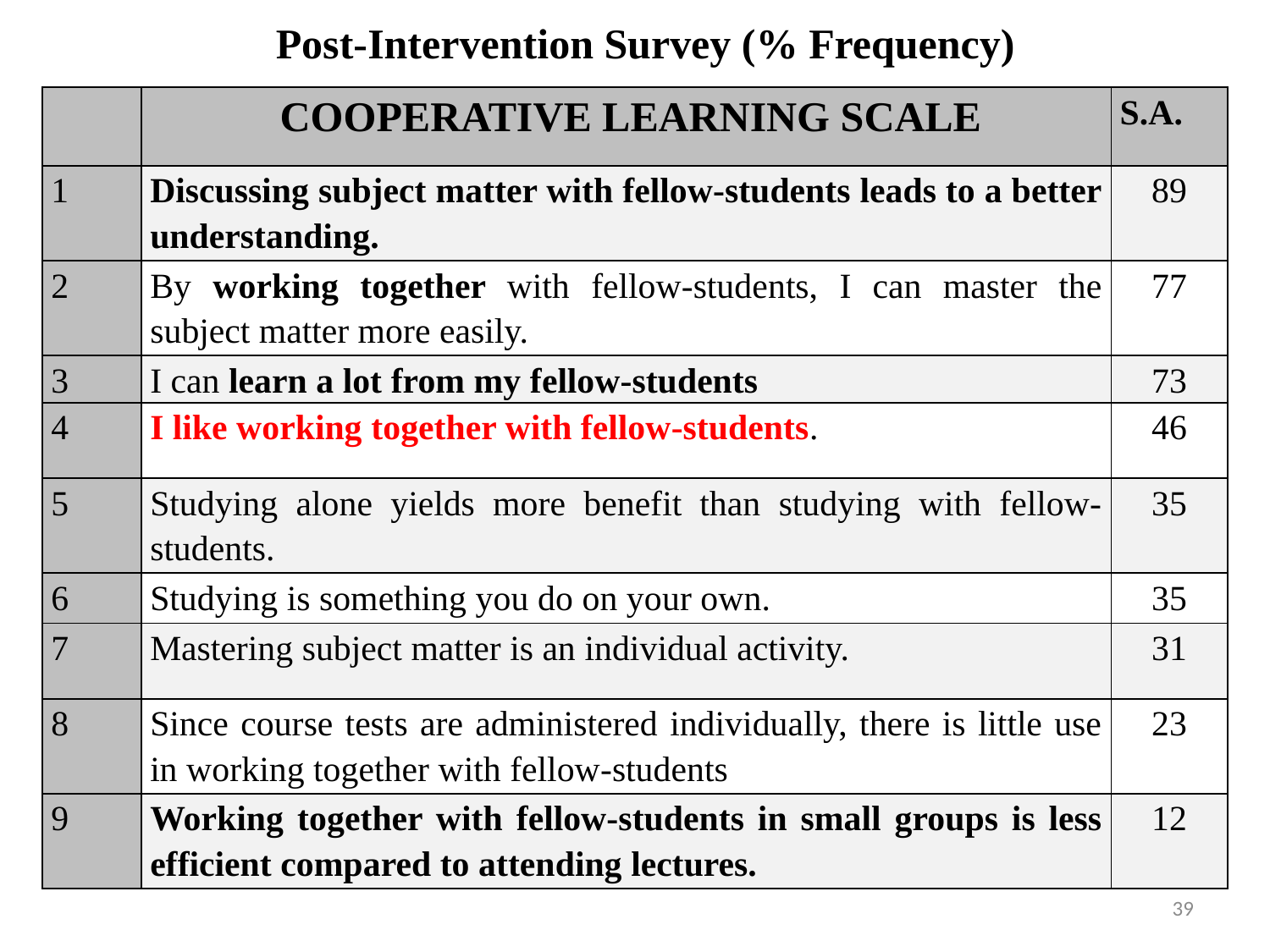

Post-Intervention Survey (% Frequency)
|  | COOPERATIVE LEARNING SCALE | S.A. |
| --- | --- | --- |
| 1 | Discussing subject matter with fellow-students leads to a better understanding. | 89 |
| 2 | By working together with fellow-students, I can master the subject matter more easily. | 77 |
| 3 | I can learn a lot from my fellow-students | 73 |
| 4 | I like working together with fellow-students. | 46 |
| 5 | Studying alone yields more benefit than studying with fellow-students. | 35 |
| 6 | Studying is something you do on your own. | 35 |
| 7 | Mastering subject matter is an individual activity. | 31 |
| 8 | Since course tests are administered individually, there is little use in working together with fellow-students | 23 |
| 9 | Working together with fellow-students in small groups is less efficient compared to attending lectures. | 12 |
39